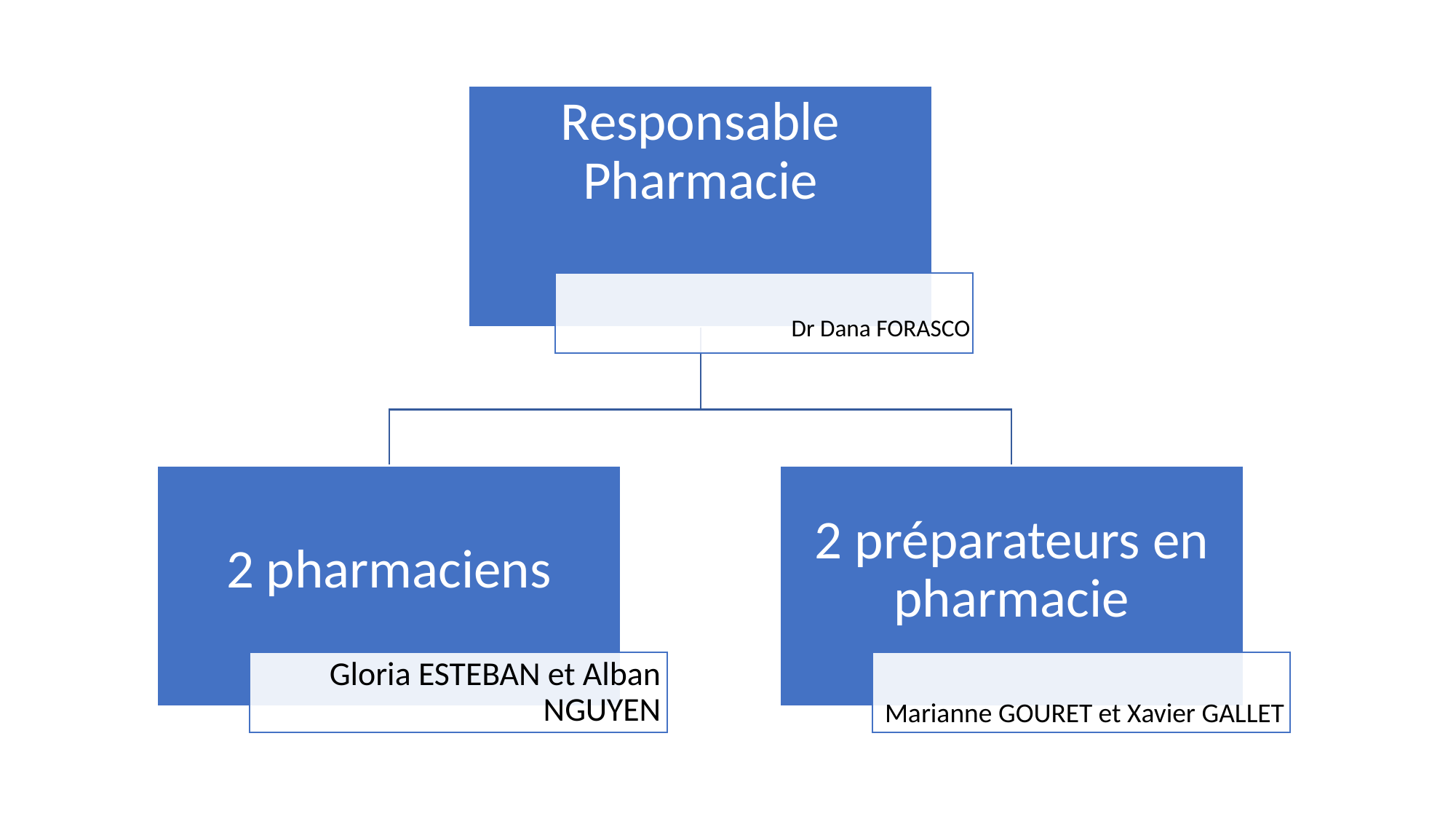

Responsable Pharmacie

Dr Dana FORASCO
2 pharmaciens
Gloria ESTEBAN et Alban NGUYEN
2 préparateurs en pharmacie

Marianne GOURET et Xavier GALLET